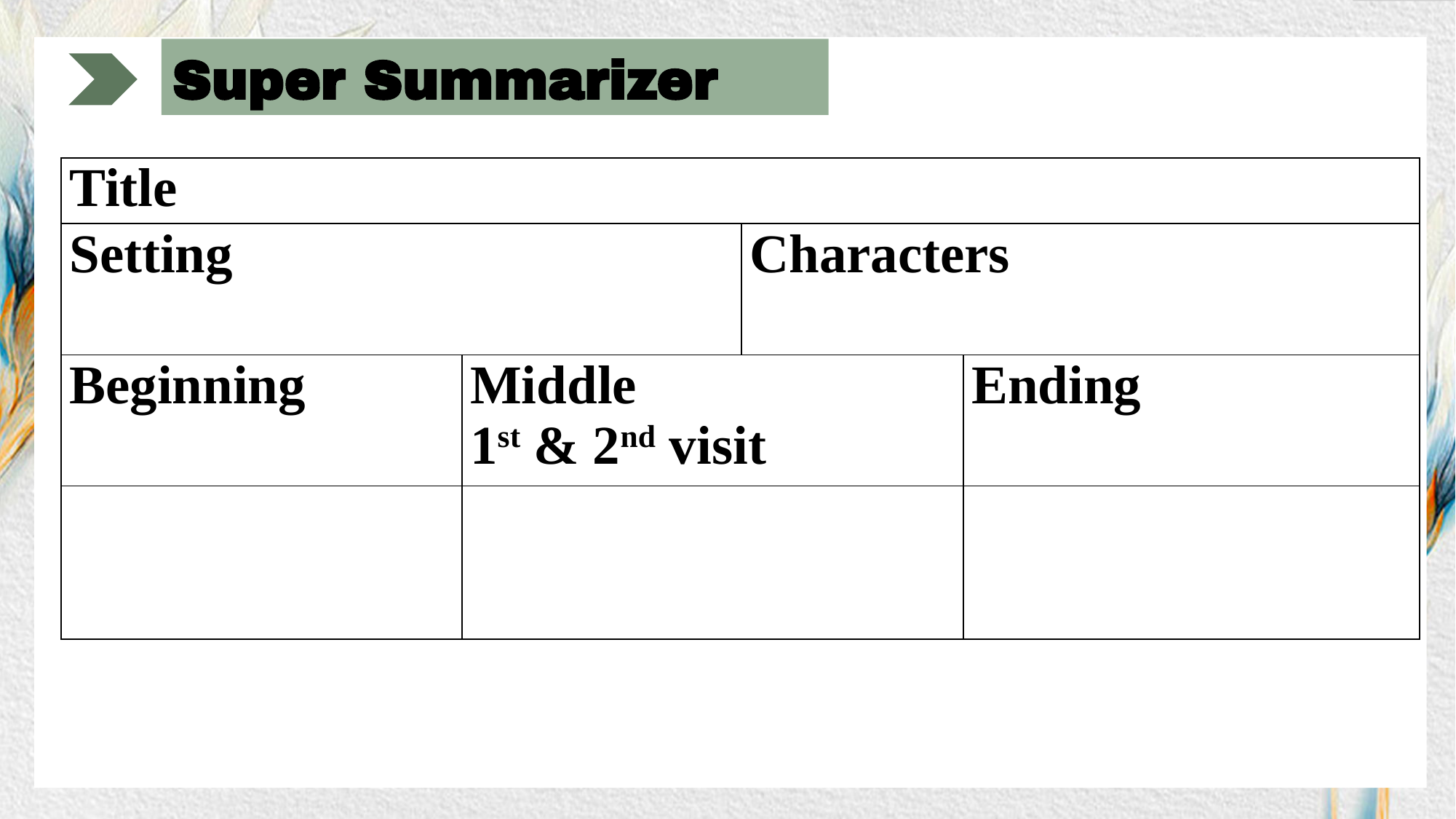

Super Summarizer
| Title |  |  |  |
| --- | --- | --- | --- |
| Setting |  | Characters |  |
| Beginning | Middle 1st & 2nd visit |  | Ending |
|  |  |  |  |